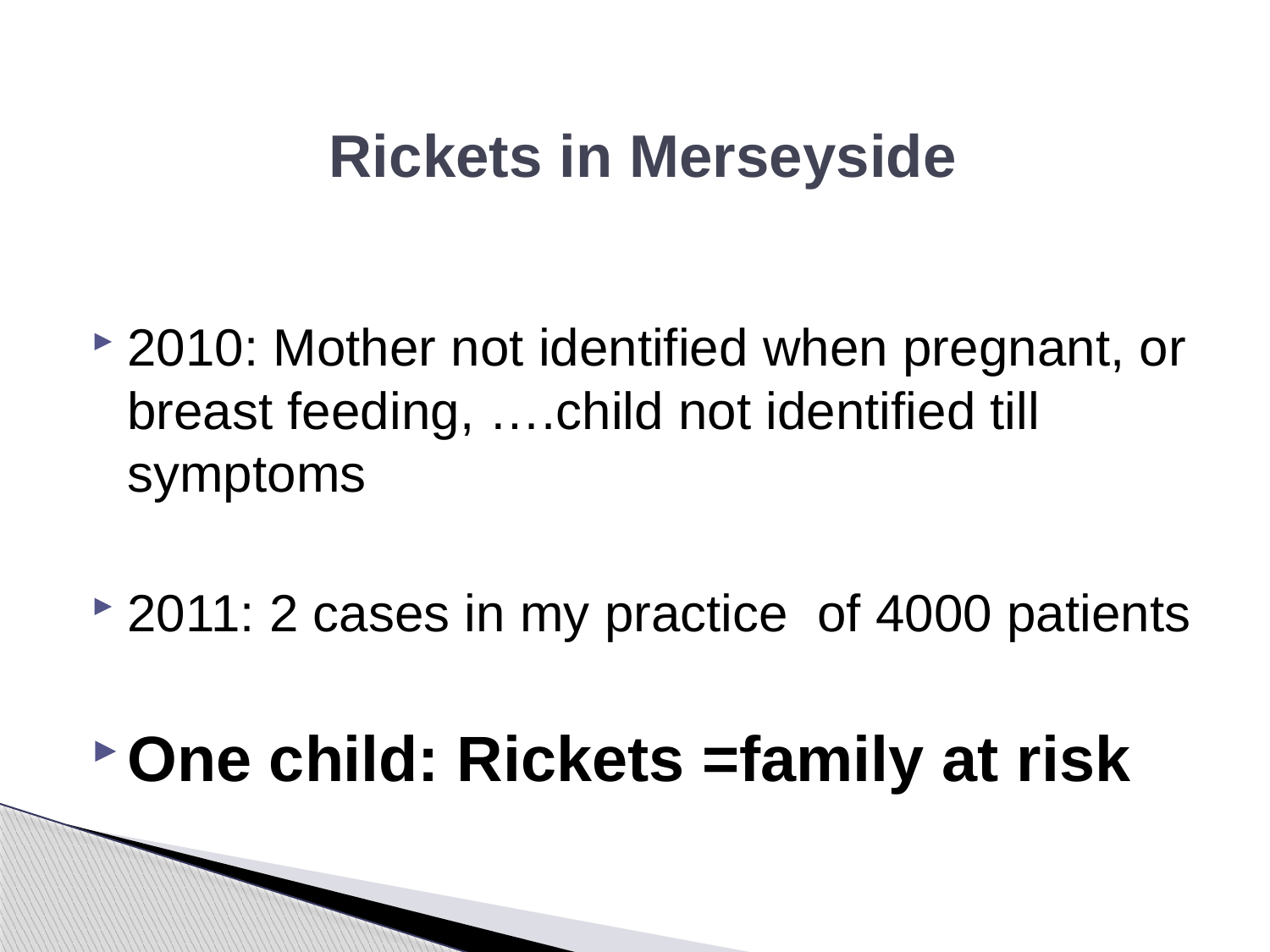

# Rickets in Merseyside

2010: Mother not identified when pregnant, or breast feeding, ….child not identified till symptoms

2011: 2 cases in my practice  of 4000 patients

One child: Rickets =family at risk